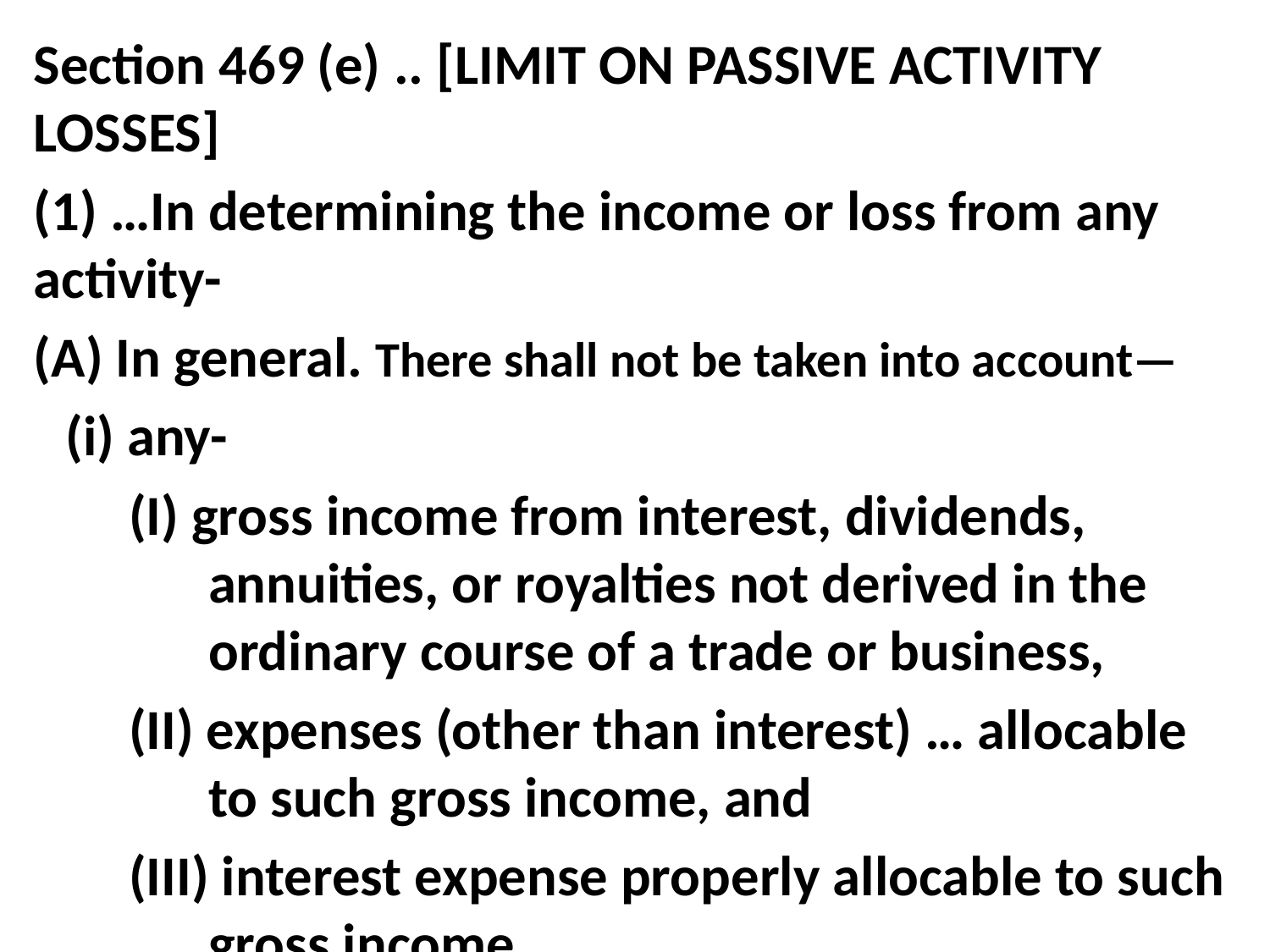

Section 469 (e) .. [Limit on Passive Activity Losses]
(1) …In determining the income or loss from any activity-
(A) In general. There shall not be taken into account—
(i) any-
(I) gross income from interest, dividends, annuities, or royalties not derived in the ordinary course of a trade or business,
(II) expenses (other than interest) … allocable to such gross income, and
(III) interest expense properly allocable to such gross income, …